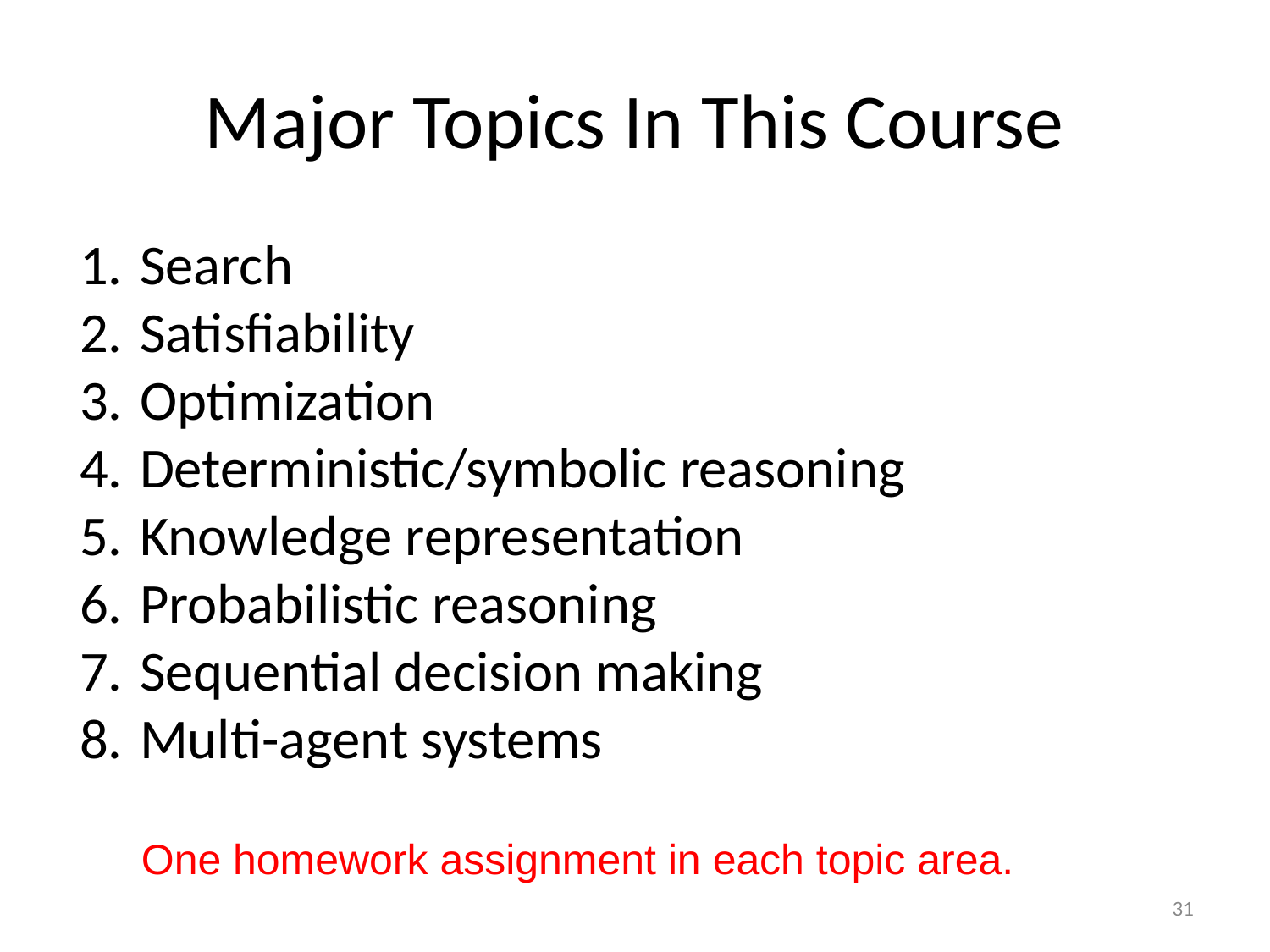

# Major Topics In This Course
Search
Satisfiability
Optimization
Deterministic/symbolic reasoning
Knowledge representation
Probabilistic reasoning
Sequential decision making
Multi-agent systems
One homework assignment in each topic area.
31